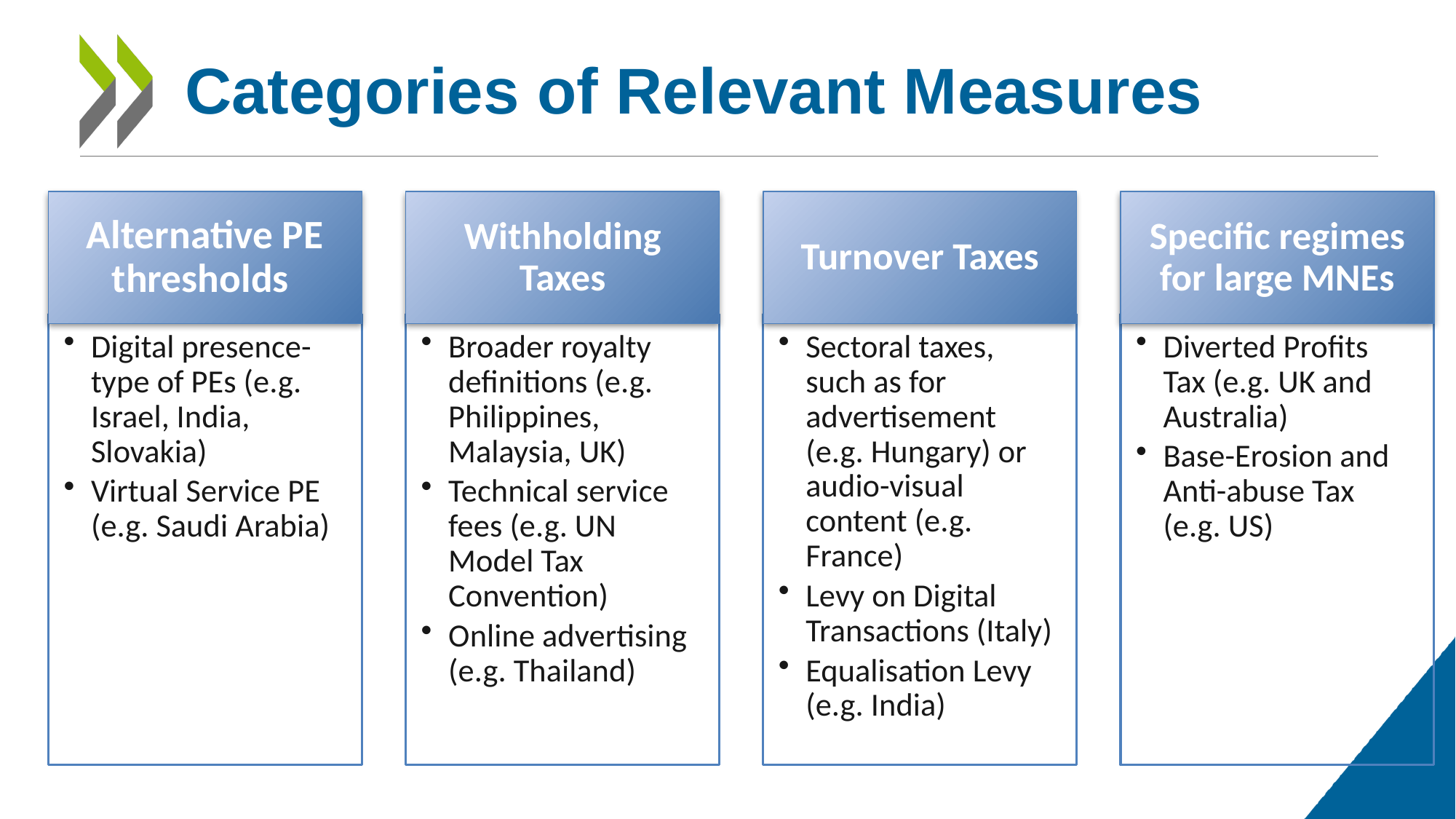

# Categories of Relevant Measures
Alternative PE thresholds
Withholding Taxes
Turnover Taxes
Specific regimes for large MNEs
Diverted Profits Tax (e.g. UK and Australia)
Base-Erosion and Anti-abuse Tax (e.g. US)
Sectoral taxes, such as for advertisement (e.g. Hungary) or audio-visual content (e.g. France)
Levy on Digital Transactions (Italy)
Equalisation Levy (e.g. India)
Digital presence-type of PEs (e.g. Israel, India, Slovakia)
Virtual Service PE (e.g. Saudi Arabia)
Broader royalty definitions (e.g. Philippines, Malaysia, UK)
Technical service fees (e.g. UN Model Tax Convention)
Online advertising (e.g. Thailand)